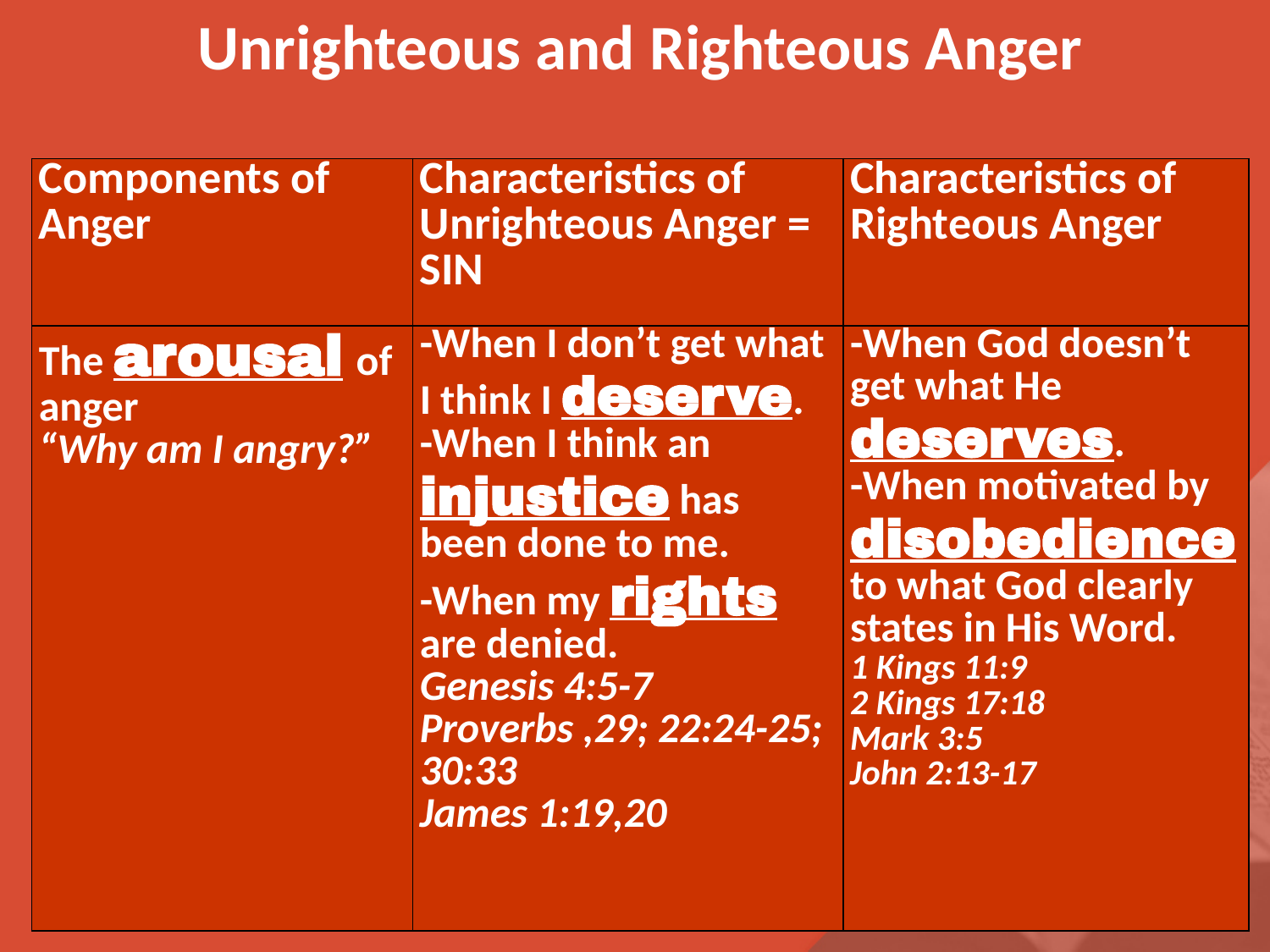

Unrighteous and Righteous Anger
| Components of Anger | Characteristics of Unrighteous Anger = SIN | Characteristics of Righteous Anger |
| --- | --- | --- |
| The arousal of anger “Why am I angry?” | -When I don’t get what I think I deserve. -When I think an injustice has been done to me. -When my rights are denied. Genesis 4:5-7 Proverbs ,29; 22:24-25; 30:33 James 1:19,20 | -When God doesn’t get what He deserves. -When motivated by disobedience to what God clearly states in His Word. 1 Kings 11:9 2 Kings 17:18 Mark 3:5 John 2:13-17 |